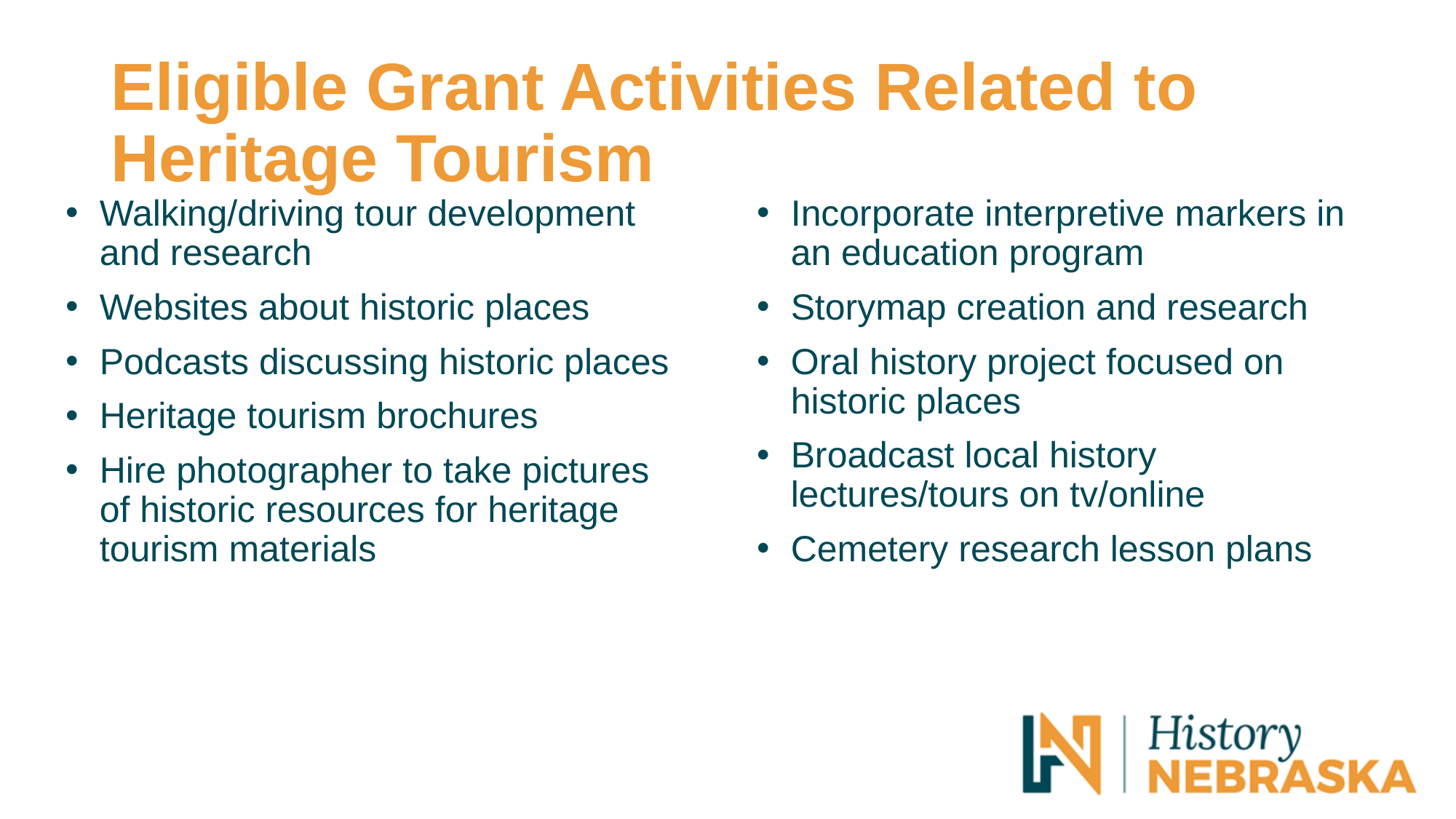

# Eligible Grant Activities Related to Heritage Tourism
Incorporate interpretive markers in an education program
Storymap creation and research
Oral history project focused on historic places
Broadcast local history lectures/tours on tv/online
Cemetery research lesson plans

Walking/driving tour development and research
Websites about historic places
Podcasts discussing historic places
Heritage tourism brochures
Hire photographer to take pictures of historic resources for heritage tourism materials